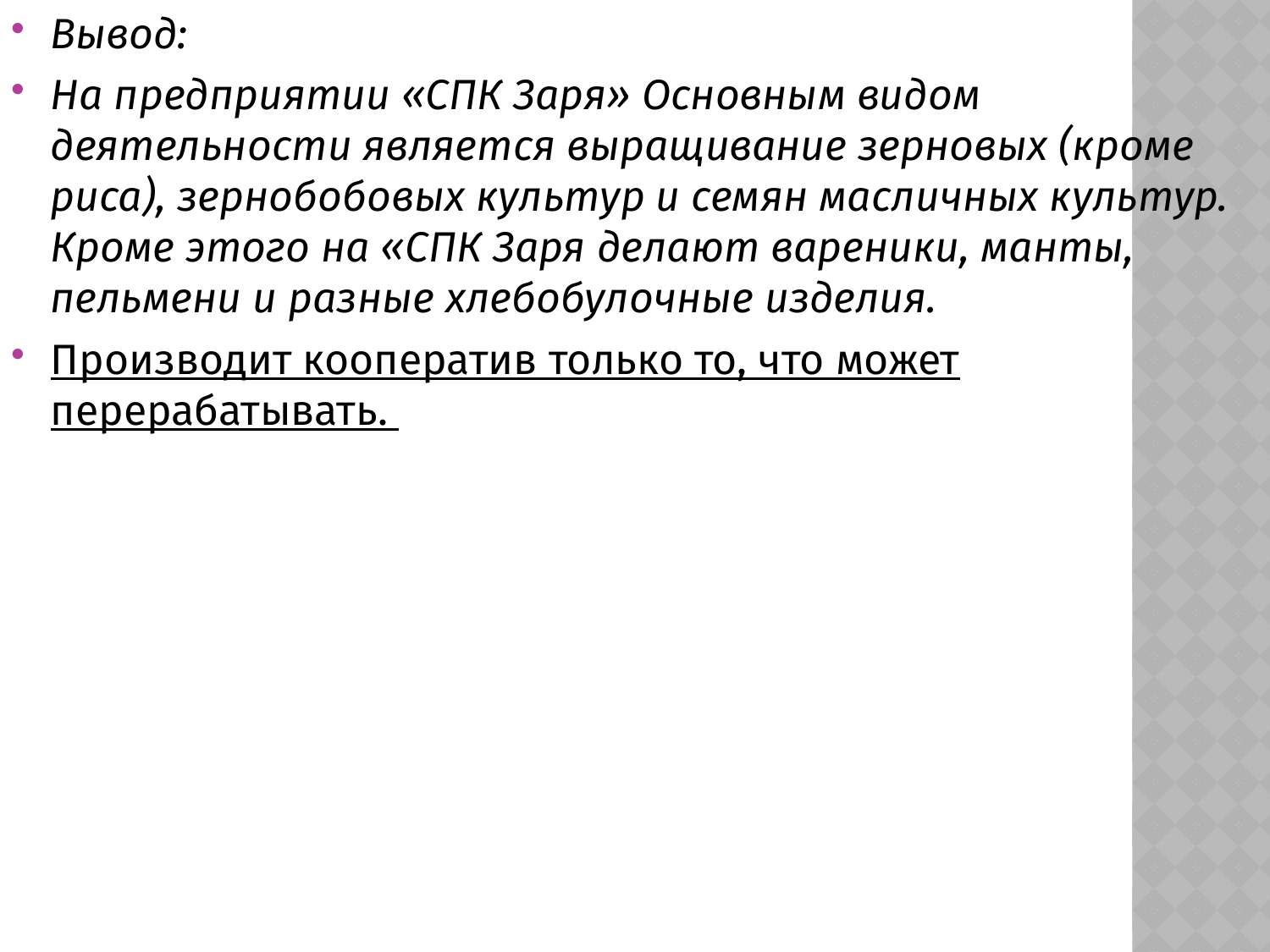

Вывод:
На предприятии «СПК Заря» Основным видом деятельности является выращивание зерновых (кроме риса), зернобобовых культур и семян масличных культур. Кроме этого на «СПК Заря делают вареники, манты, пельмени и разные хлебобулочные изделия.
Производит кооператив только то, что может перерабатывать.

#